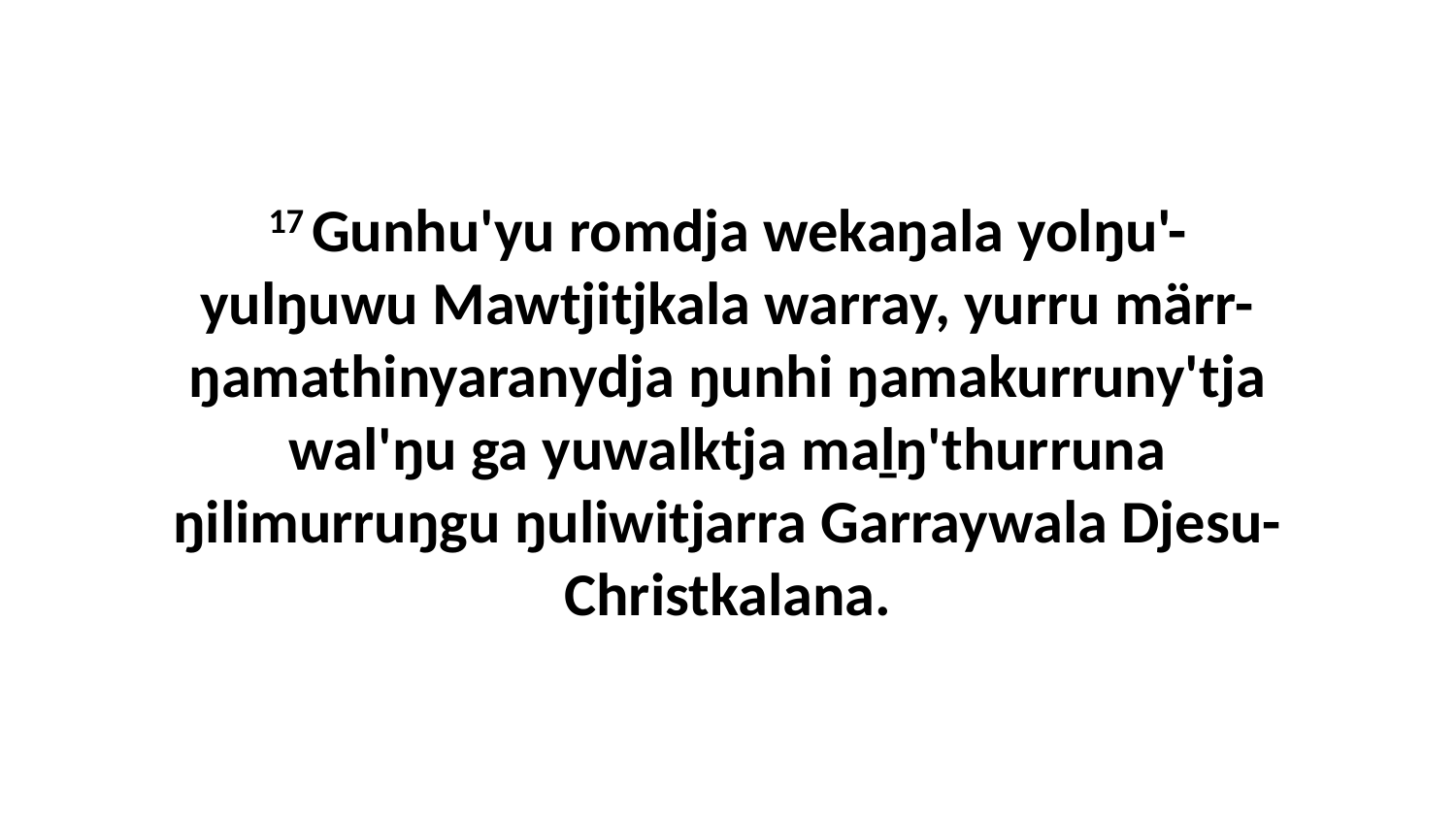

17 Gunhu'yu romdja wekaŋala yolŋu'-yulŋuwu Mawtjitjkala warray, yurru märr-ŋamathinyaranydja ŋunhi ŋamakurruny'tja wal'ŋu ga yuwalktja maḻŋ'thurruna ŋilimurruŋgu ŋuliwitjarra Garraywala Djesu-Christkalana.